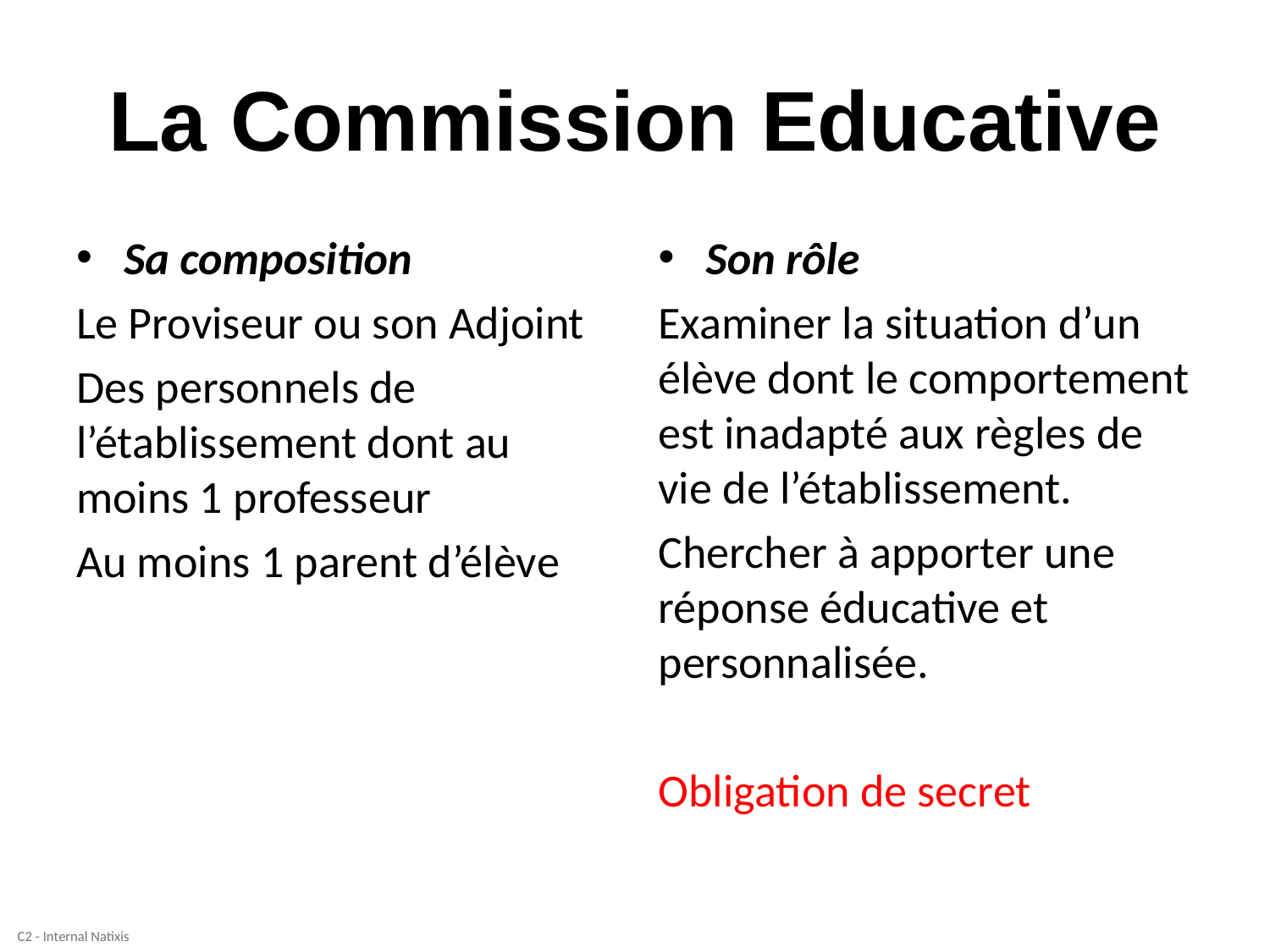

# La Commission Educative
Sa composition
Le Proviseur ou son Adjoint
Des personnels de l’établissement dont au moins 1 professeur
Au moins 1 parent d’élève
Son rôle
Examiner la situation d’un élève dont le comportement est inadapté aux règles de vie de l’établissement.
Chercher à apporter une réponse éducative et personnalisée.

Obligation de secret